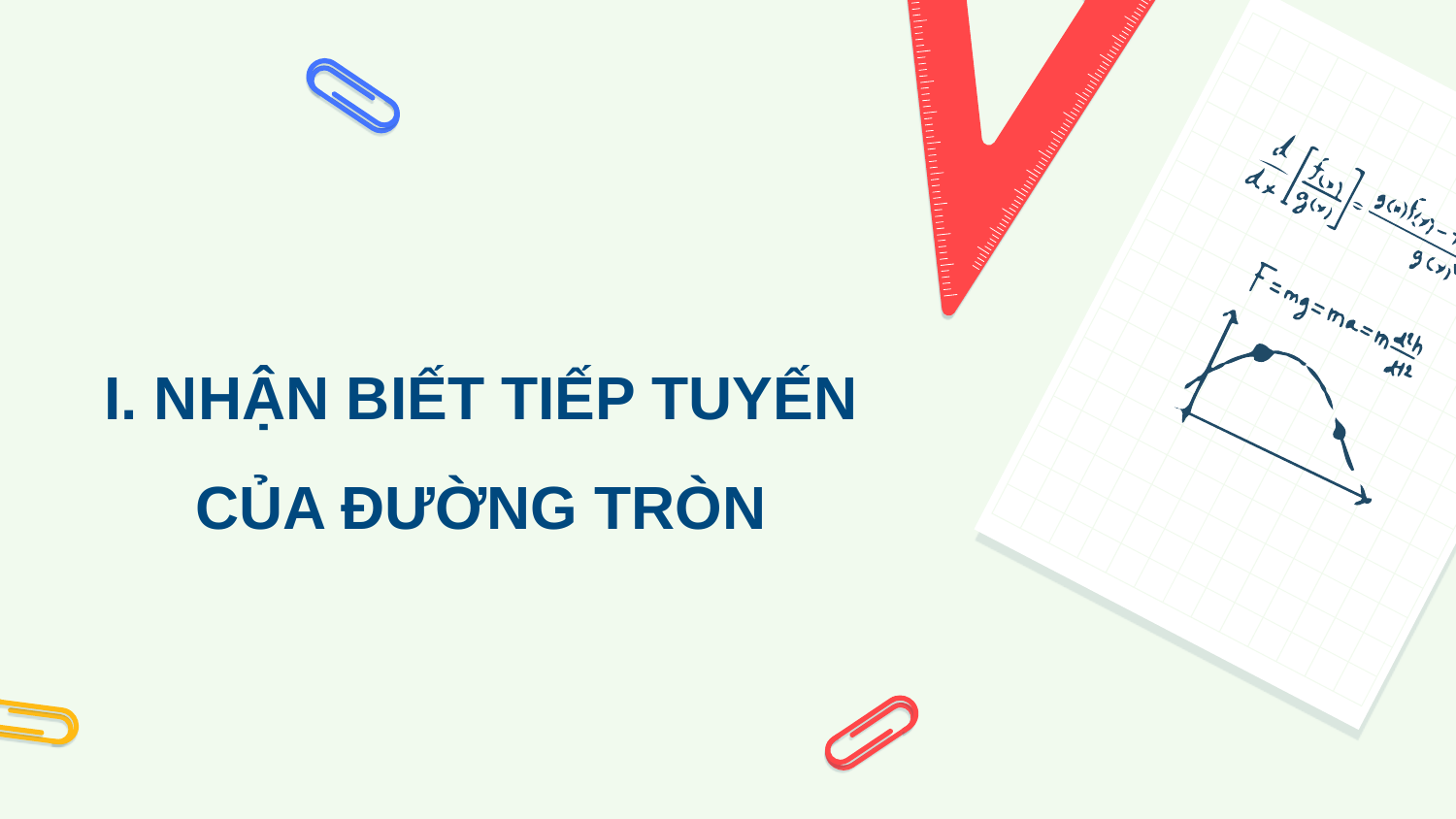

I. NHẬN BIẾT TIẾP TUYẾN CỦA ĐƯỜNG TRÒN